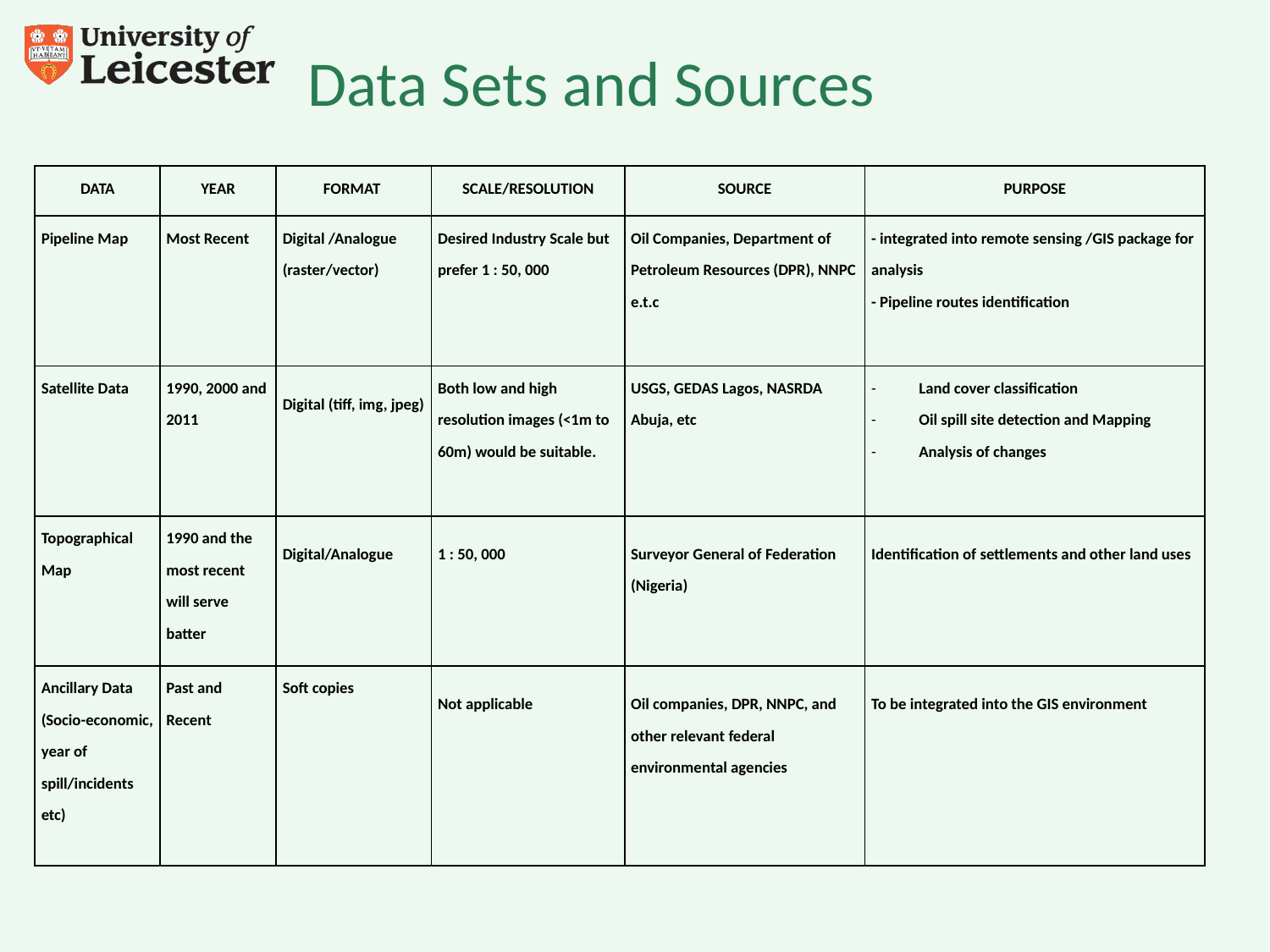

# Data Sets and Sources
| DATA | YEAR | FORMAT | SCALE/RESOLUTION | SOURCE | PURPOSE |
| --- | --- | --- | --- | --- | --- |
| Pipeline Map | Most Recent | Digital /Analogue (raster/vector) | Desired Industry Scale but prefer 1 : 50, 000 | Oil Companies, Department of Petroleum Resources (DPR), NNPC e.t.c | - integrated into remote sensing /GIS package for analysis - Pipeline routes identification |
| Satellite Data | 1990, 2000 and 2011 | Digital (tiff, img, jpeg) | Both low and high resolution images (<1m to 60m) would be suitable. | USGS, GEDAS Lagos, NASRDA Abuja, etc | Land cover classification Oil spill site detection and Mapping Analysis of changes |
| Topographical Map | 1990 and the most recent will serve batter | Digital/Analogue | 1 : 50, 000 | Surveyor General of Federation (Nigeria) | Identification of settlements and other land uses |
| Ancillary Data (Socio-economic, year of spill/incidents etc) | Past and Recent | Soft copies | Not applicable | Oil companies, DPR, NNPC, and other relevant federal environmental agencies | To be integrated into the GIS environment |